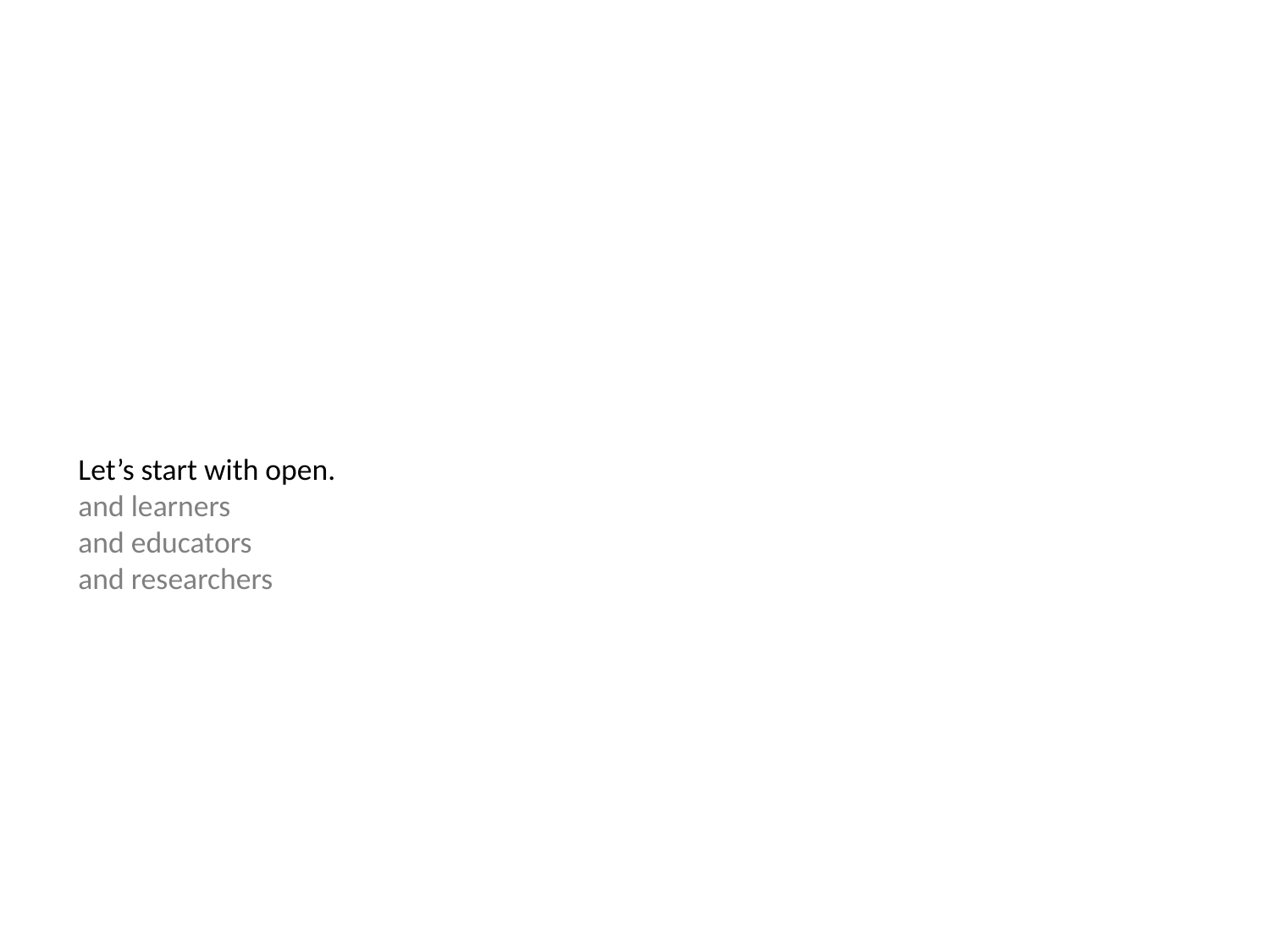

# Let’s start with open. and learners and educators and researchers